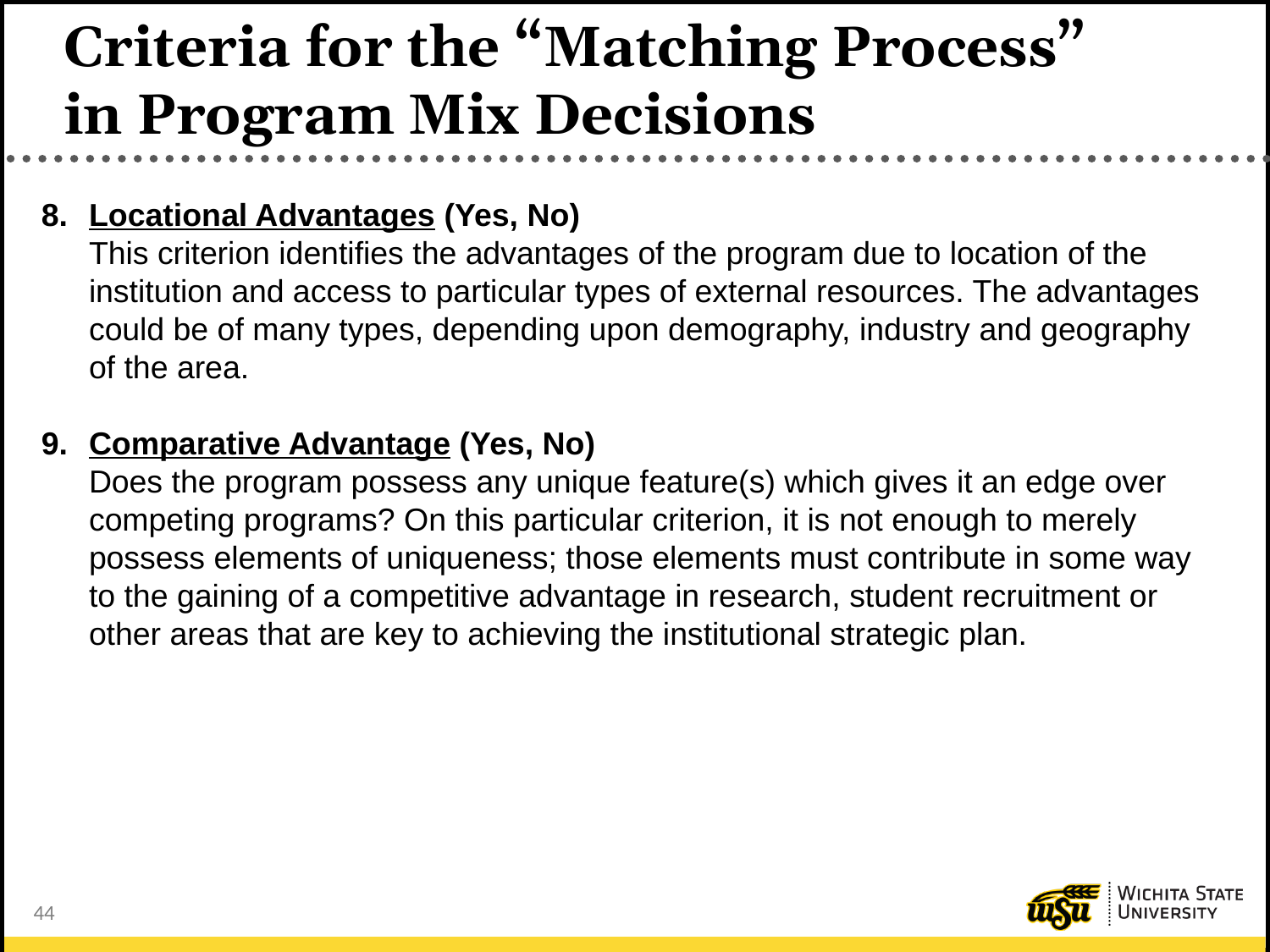

Criteria for the “Matching Process”
in Program Mix Decisions

Locational Advantages (Yes, No)
	This criterion identifies the advantages of the program due to location of the institution and access to particular types of external resources. The advantages could be of many types, depending upon demography, industry and geography of the area.

Comparative Advantage (Yes, No)
	Does the program possess any unique feature(s) which gives it an edge over competing programs? On this particular criterion, it is not enough to merely possess elements of uniqueness; those elements must contribute in some way to the gaining of a competitive advantage in research, student recruitment or other areas that are key to achieving the institutional strategic plan.